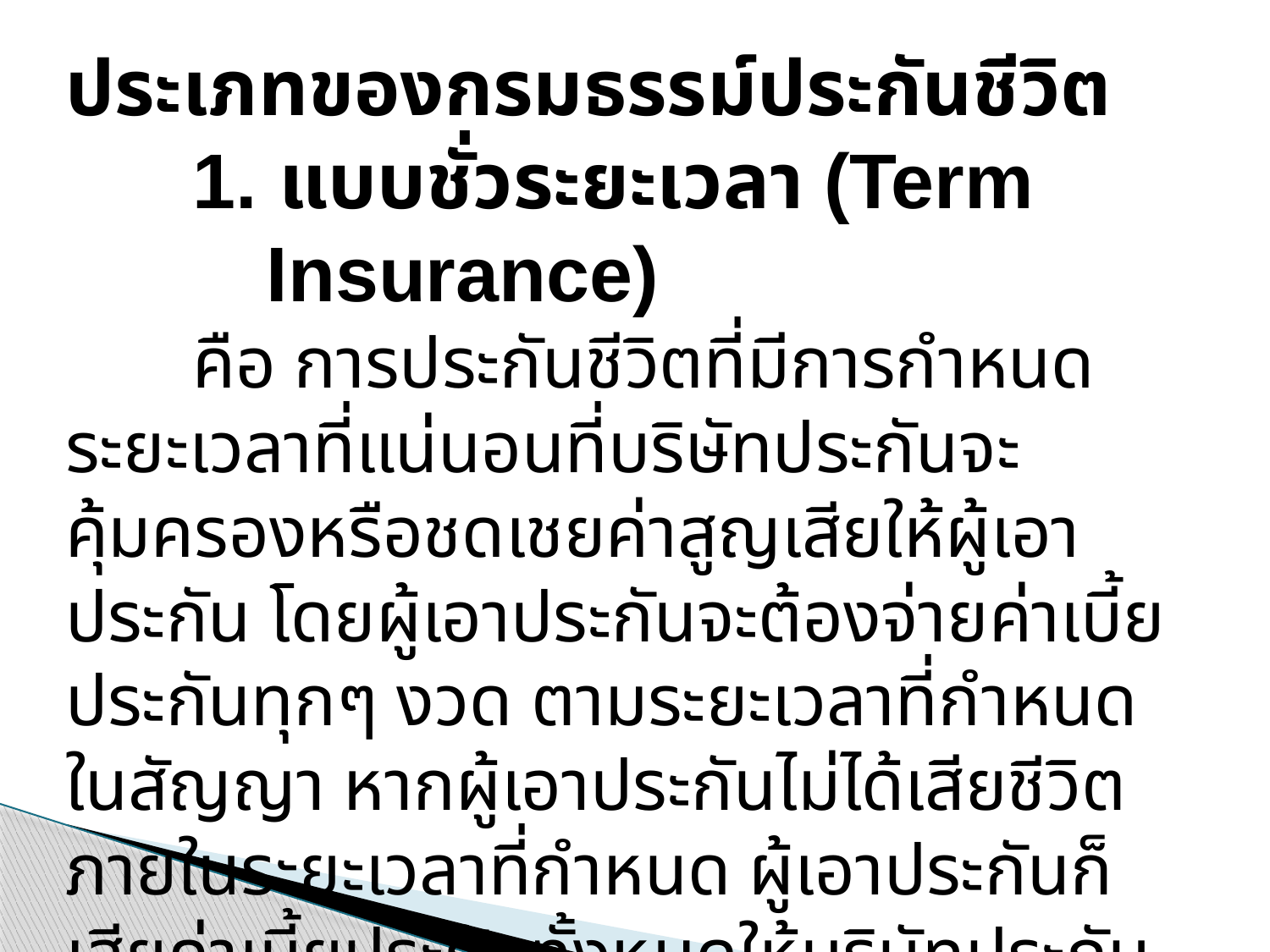

ประเภทของกรมธรรม์ประกันชีวิต
1. แบบชั่วระยะเวลา (Term Insurance)
คือ การประกันชีวิตที่มีการกำหนดระยะเวลาที่แน่นอนที่บริษัทประกันจะคุ้มครองหรือชดเชยค่าสูญเสียให้ผู้เอาประกัน โดยผู้เอาประกันจะต้องจ่ายค่าเบี้ยประกันทุกๆ งวด ตามระยะเวลาที่กำหนดในสัญญา หากผู้เอาประกันไม่ได้เสียชีวิตภายในระยะเวลาที่กำหนด ผู้เอาประกันก็เสียค่าเบี้ยประกันทั้งหมดให้บริษัทประกันและจะไม่ได้เงินชดเชยใดๆ เลย